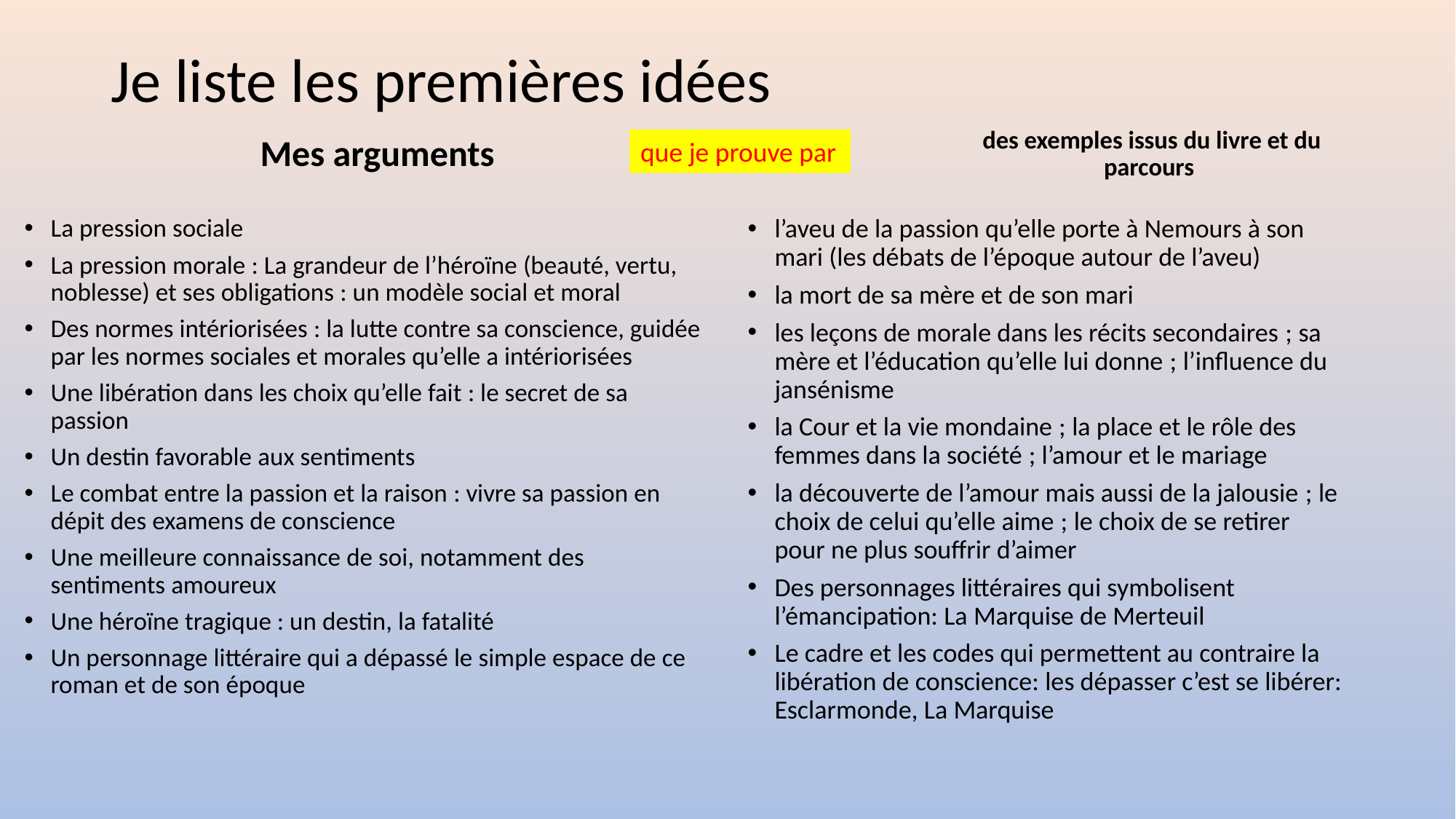

# Je liste les premières idées
des exemples issus du livre et du parcours
Mes arguments
que je prouve par
La pression sociale
La pression morale : La grandeur de l’héroïne (beauté, vertu, noblesse) et ses obligations : un modèle social et moral
Des normes intériorisées : la lutte contre sa conscience, guidée par les normes sociales et morales qu’elle a intériorisées
Une libération dans les choix qu’elle fait : le secret de sa passion
Un destin favorable aux sentiments
Le combat entre la passion et la raison : vivre sa passion en dépit des examens de conscience
Une meilleure connaissance de soi, notamment des sentiments amoureux
Une héroïne tragique : un destin, la fatalité
Un personnage littéraire qui a dépassé le simple espace de ce roman et de son époque

l’aveu de la passion qu’elle porte à Nemours à son mari (les débats de l’époque autour de l’aveu)
la mort de sa mère et de son mari
les leçons de morale dans les récits secondaires ; sa mère et l’éducation qu’elle lui donne ; l’influence du jansénisme
la Cour et la vie mondaine ; la place et le rôle des femmes dans la société ; l’amour et le mariage
la découverte de l’amour mais aussi de la jalousie ; le choix de celui qu’elle aime ; le choix de se retirer pour ne plus souffrir d’aimer
Des personnages littéraires qui symbolisent l’émancipation: La Marquise de Merteuil
Le cadre et les codes qui permettent au contraire la libération de conscience: les dépasser c’est se libérer: Esclarmonde, La Marquise